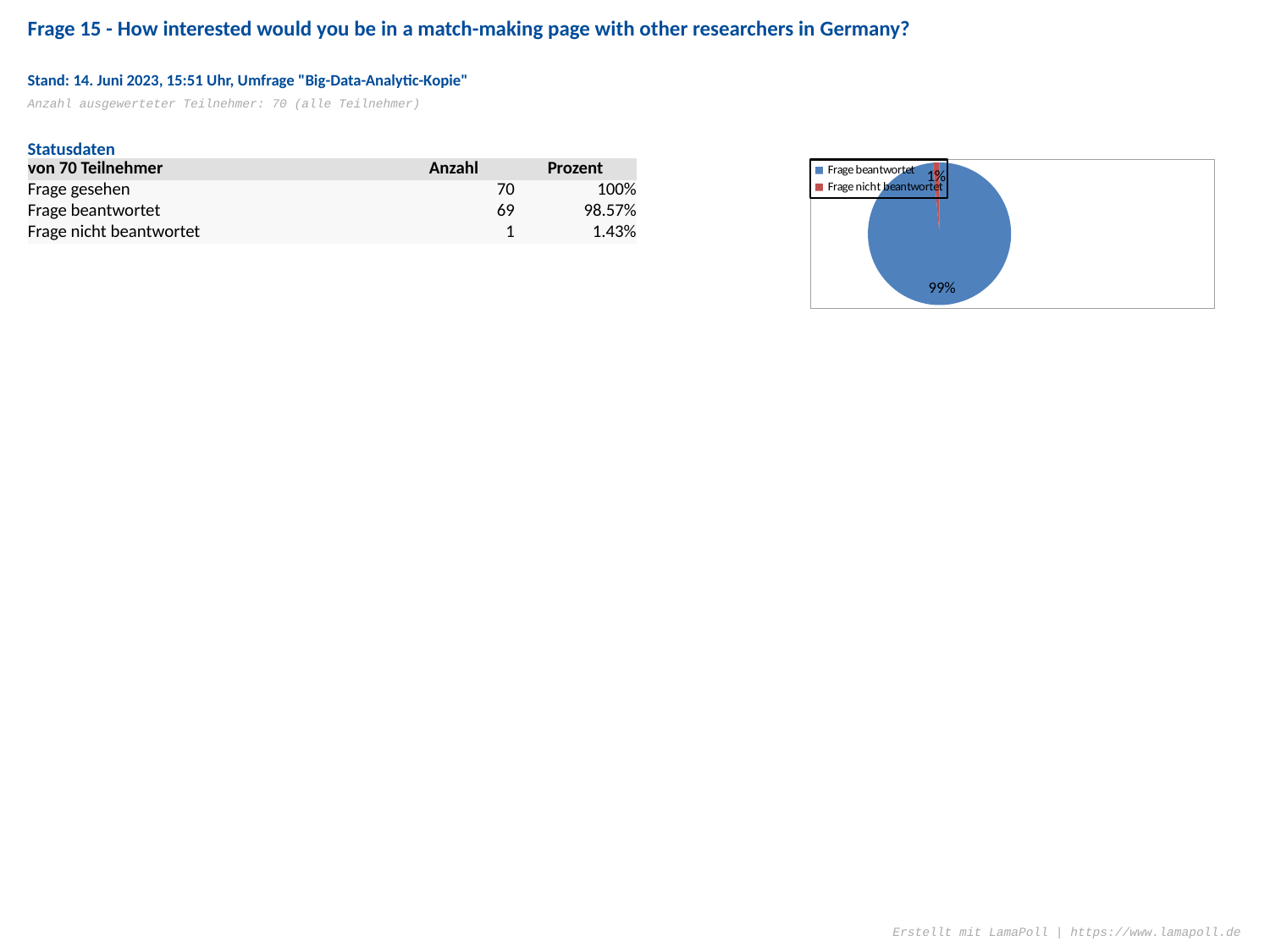

Frage 15 - How interested would you be in a match-making page with other researchers in Germany?
Stand: 14. Juni 2023, 15:51 Uhr, Umfrage "Big-Data-Analytic-Kopie"
Anzahl ausgewerteter Teilnehmer: 70 (alle Teilnehmer)
Statusdaten
| von 70 Teilnehmer |  |  | Anzahl | Prozent |
| --- | --- | --- | --- | --- |
| Frage gesehen |  |  | 70 | 100% |
| Frage beantwortet |  |  | 69 | 98.57% |
| Frage nicht beantwortet |  |  | 1 | 1.43% |

### Chart

| Category |  |
|---|---|
| Frage beantwortet | 69.0 |
| Frage nicht beantwortet | 1.0 |
Erstellt mit LamaPoll | https://www.lamapoll.de